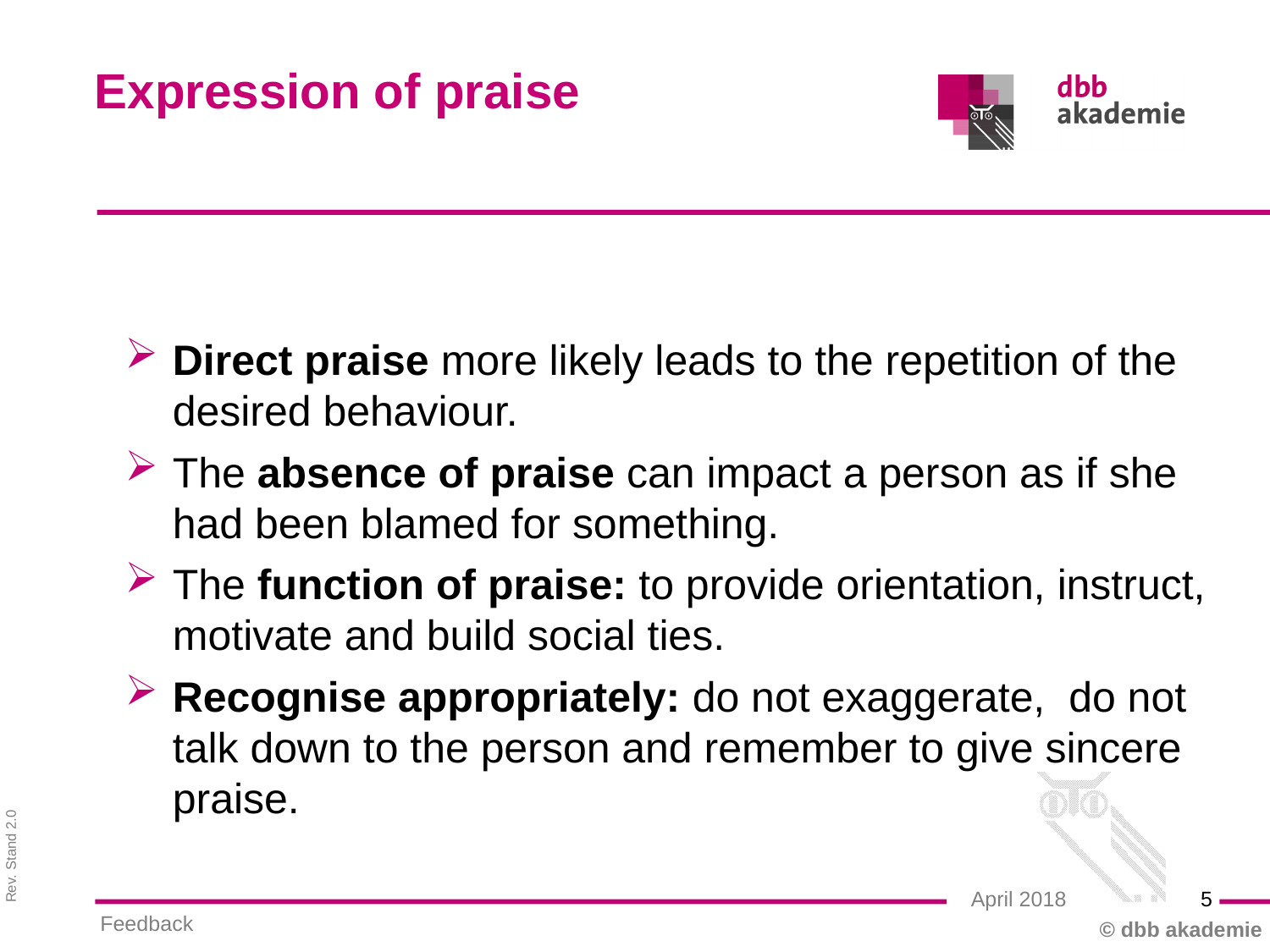

Expression of praise

Direct praise more likely leads to the repetition of the desired behaviour.
The absence of praise can impact a person as if she had been blamed for something.
The function of praise: to provide orientation, instruct, motivate and build social ties.
Recognise appropriately: do not exaggerate,  do not talk down to the person and remember to give sincere praise.

5
April 2018
Feedback